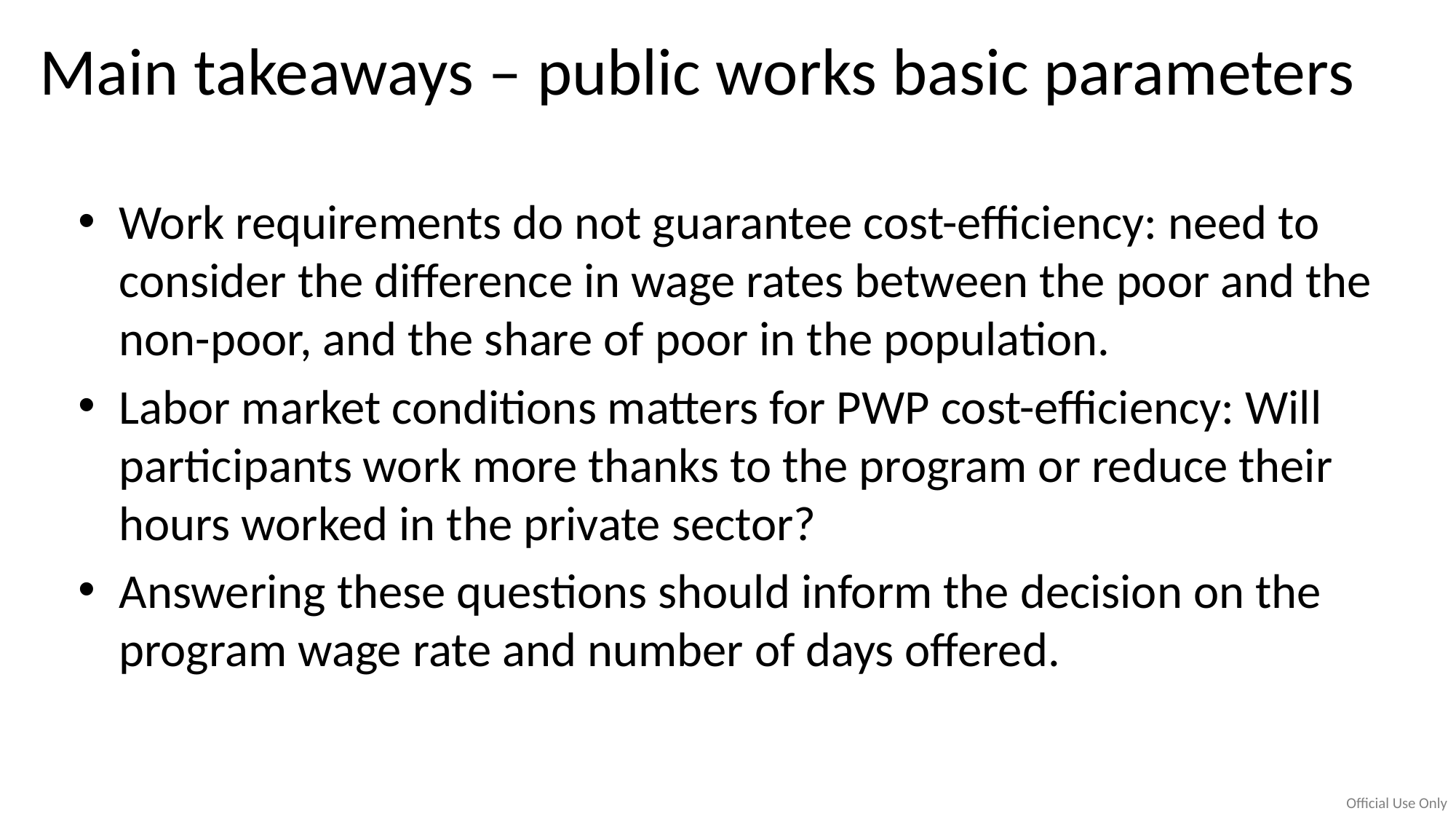

# Main takeaways – public works basic parameters
Work requirements do not guarantee cost-efficiency: need to consider the difference in wage rates between the poor and the non-poor, and the share of poor in the population.
Labor market conditions matters for PWP cost-efficiency: Will participants work more thanks to the program or reduce their hours worked in the private sector?
Answering these questions should inform the decision on the program wage rate and number of days offered.